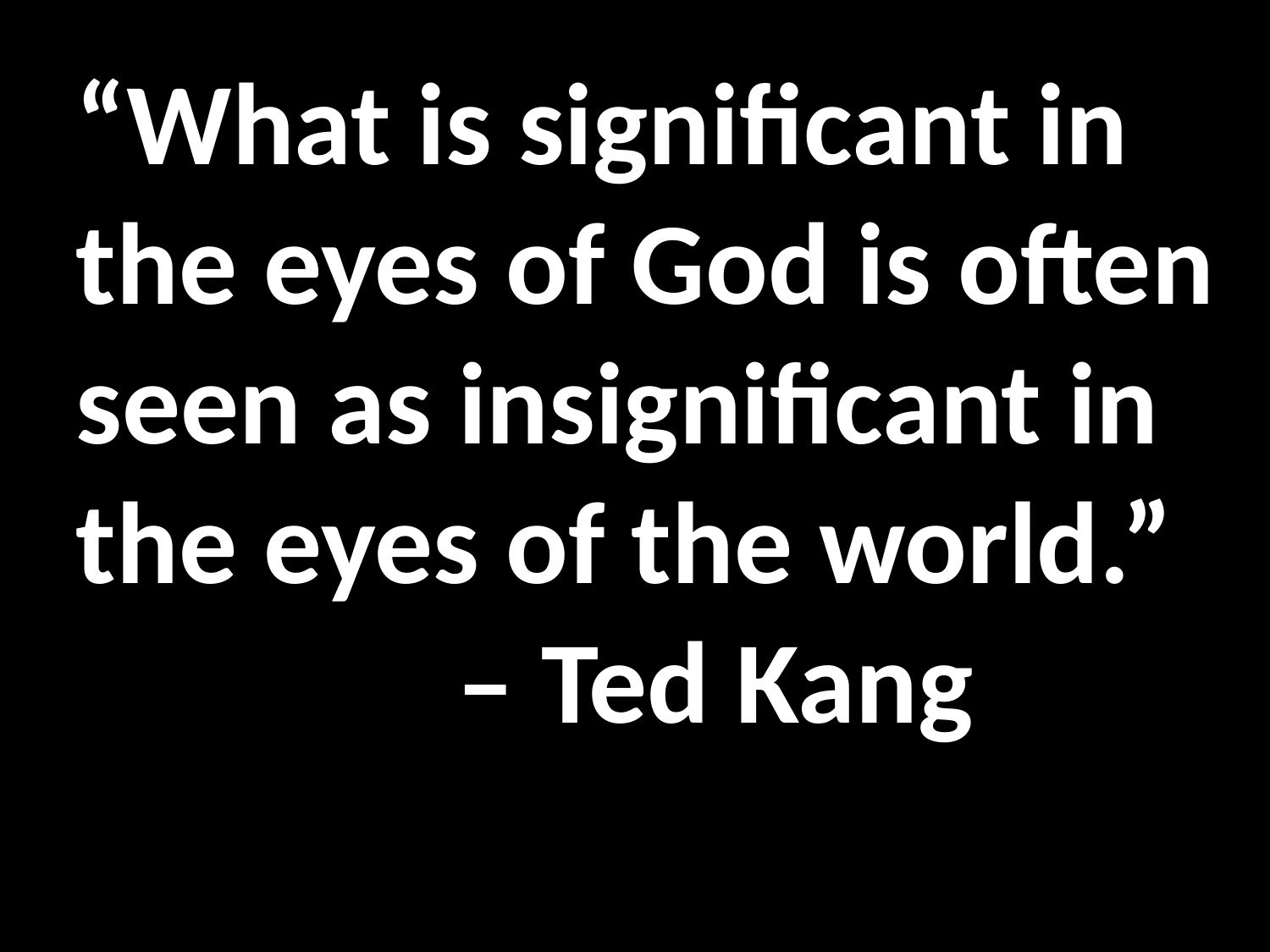

“What is significant in the eyes of God is often seen as insignificant in the eyes of the world.”  			– Ted Kang